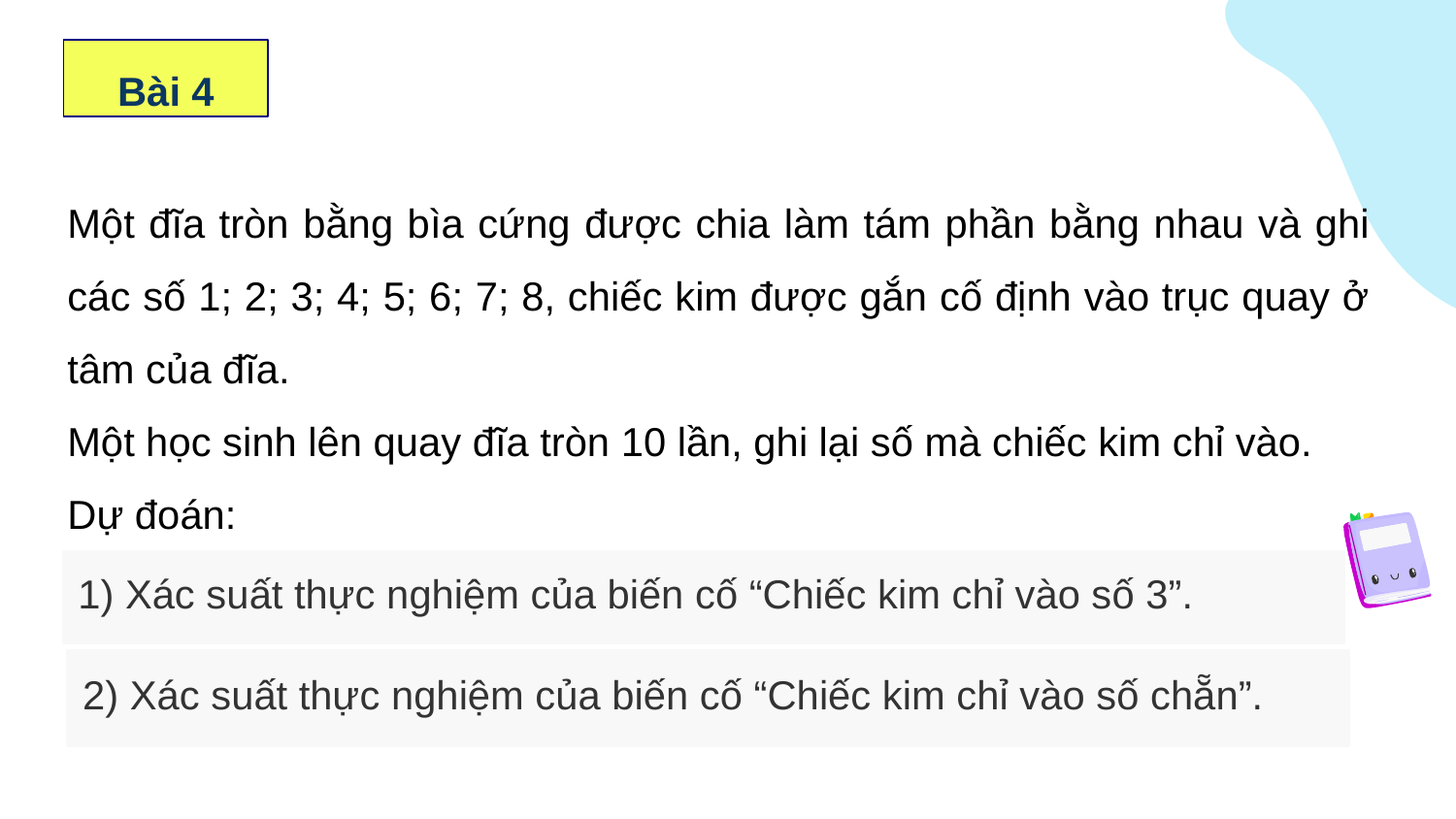

Bài 4
Một đĩa tròn bằng bìa cứng được chia làm tám phần bằng nhau và ghi các số 1; 2; 3; 4; 5; 6; 7; 8, chiếc kim được gắn cố định vào trục quay ở tâm của đĩa.
Một học sinh lên quay đĩa tròn 10 lần, ghi lại số mà chiếc kim chỉ vào.
Dự đoán:

1) Xác suất thực nghiệm của biến cố “Chiếc kim chỉ vào số 3”.

2) Xác suất thực nghiệm của biến cố “Chiếc kim chỉ vào số chẵn”.